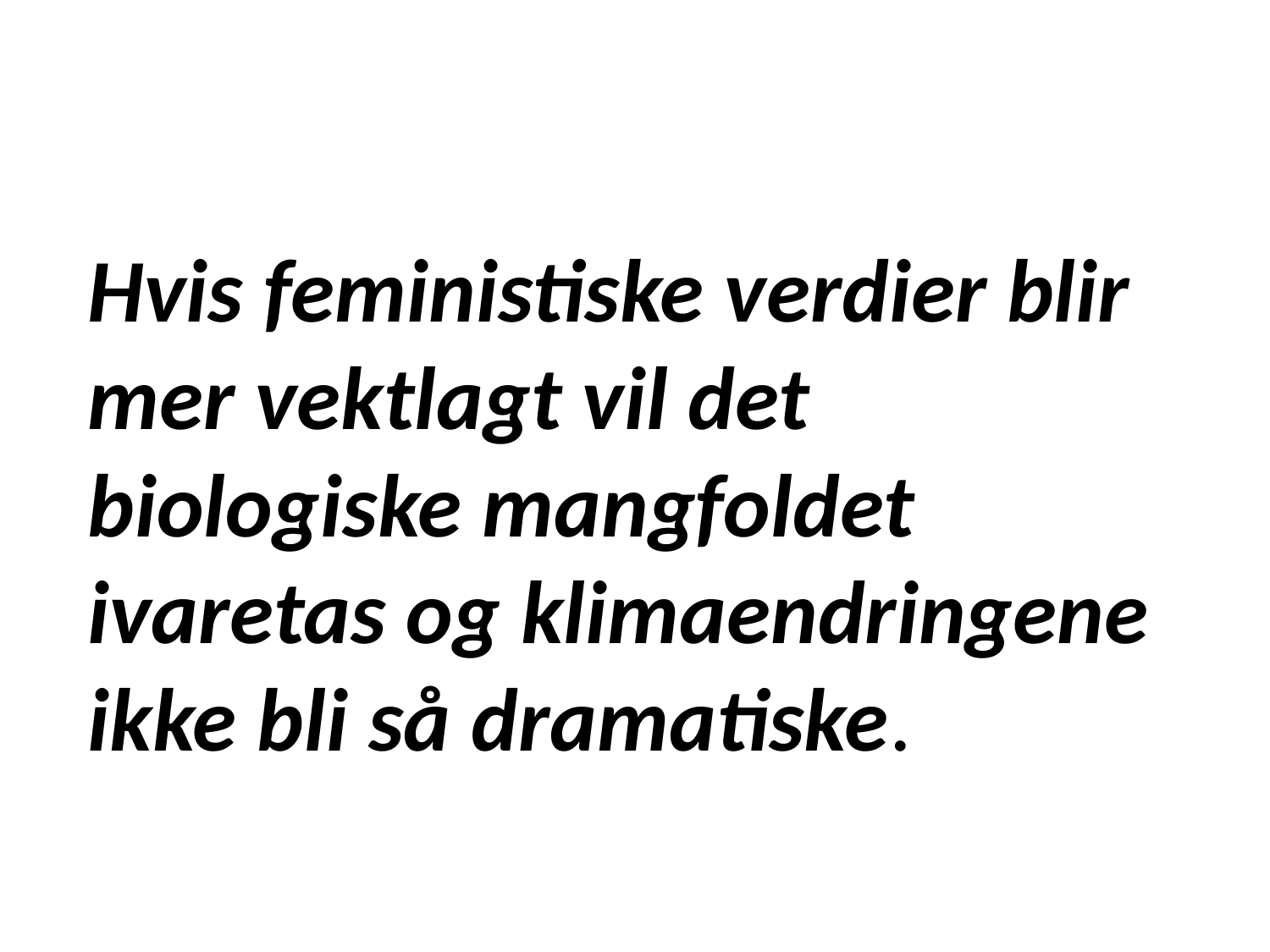

Hvis feministiske verdier blir mer vektlagt vil det biologiske mangfoldet ivaretas og klimaendringene ikke bli så dramatiske.